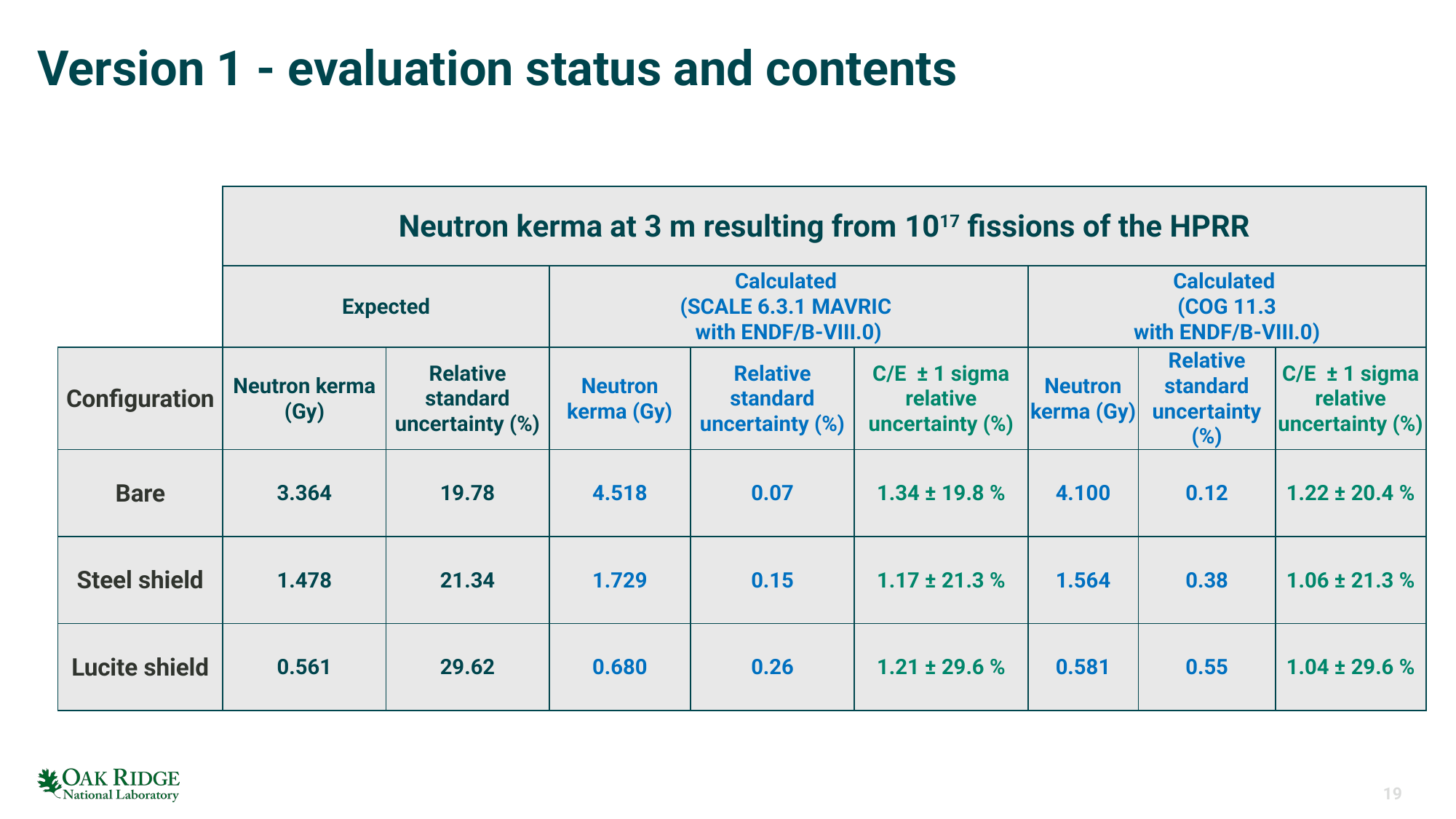

# Version 1 - evaluation status and contents
|  | Neutron kerma at 3 m resulting from 1017 fissions of the HPRR |  |  |  |  |  |  |  |
| --- | --- | --- | --- | --- | --- | --- | --- | --- |
|  | Expected |  | Calculated (SCALE 6.3.1 MAVRIC with ENDF/B-VIII.0) |  |  | Calculated (COG 11.3 with ENDF/B-VIII.0) |  |  |
| Configuration | Neutron kerma (Gy) | Relative standard uncertainty (%) | Neutron kerma (Gy) | Relative standard uncertainty (%) | C/E ± 1 sigma relative uncertainty (%) | Neutron kerma (Gy) | Relative standard uncertainty (%) | C/E ± 1 sigma relative uncertainty (%) |
| Bare | 3.364 | 19.78 | 4.518 | 0.07 | 1.34 ± 19.8 % | 4.100 | 0.12 | 1.22 ± 20.4 % |
| Steel shield | 1.478 | 21.34 | 1.729 | 0.15 | 1.17 ± 21.3 % | 1.564 | 0.38 | 1.06 ± 21.3 % |
| Lucite shield | 0.561 | 29.62 | 0.680 | 0.26 | 1.21 ± 29.6 % | 0.581 | 0.55 | 1.04 ± 29.6 % |